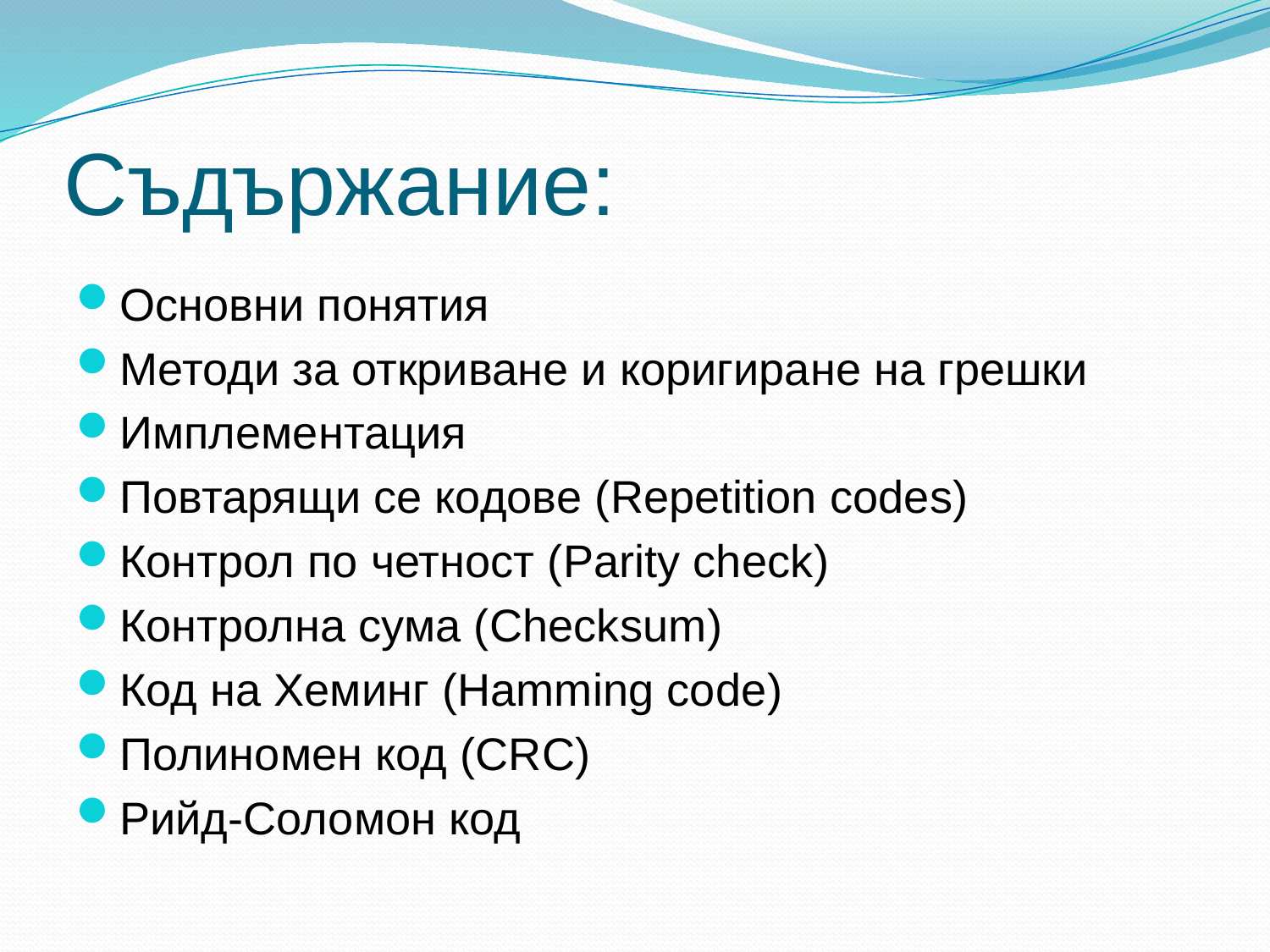

# Съдържание:
Основни понятия
Методи за откриване и коригиране на грешки
Имплементация
Повтарящи се кодове (Repetition codes)
Контрол по четност (Parity check)
Контролна сума (Checksum)
Код на Хеминг (Hamming code)
Полиномен код (CRC)
Рийд-Соломон код